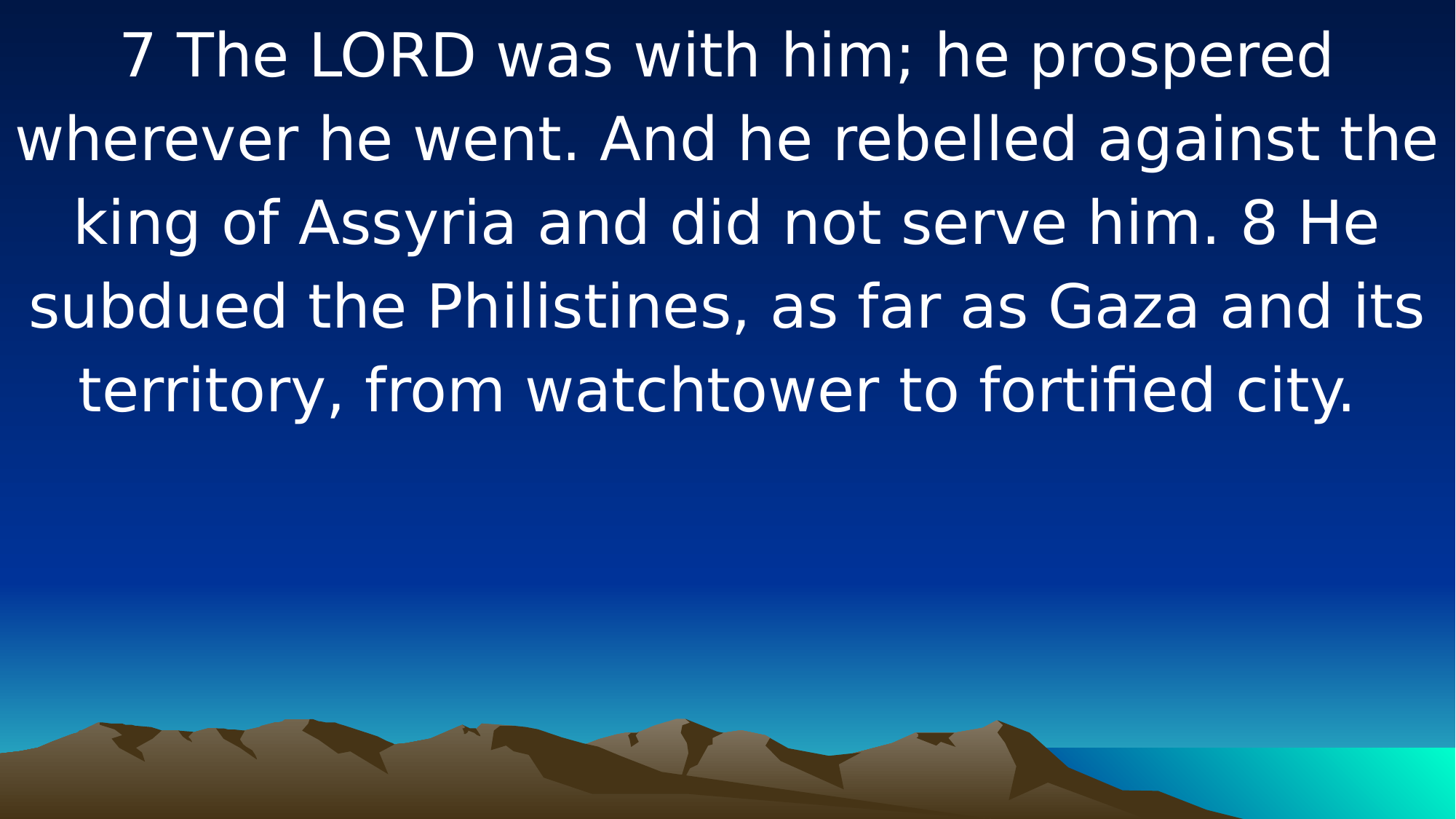

7 The LORD was with him; he prospered wherever he went. And he rebelled against the king of Assyria and did not serve him. 8 He subdued the Philistines, as far as Gaza and its territory, from watchtower to fortified city.